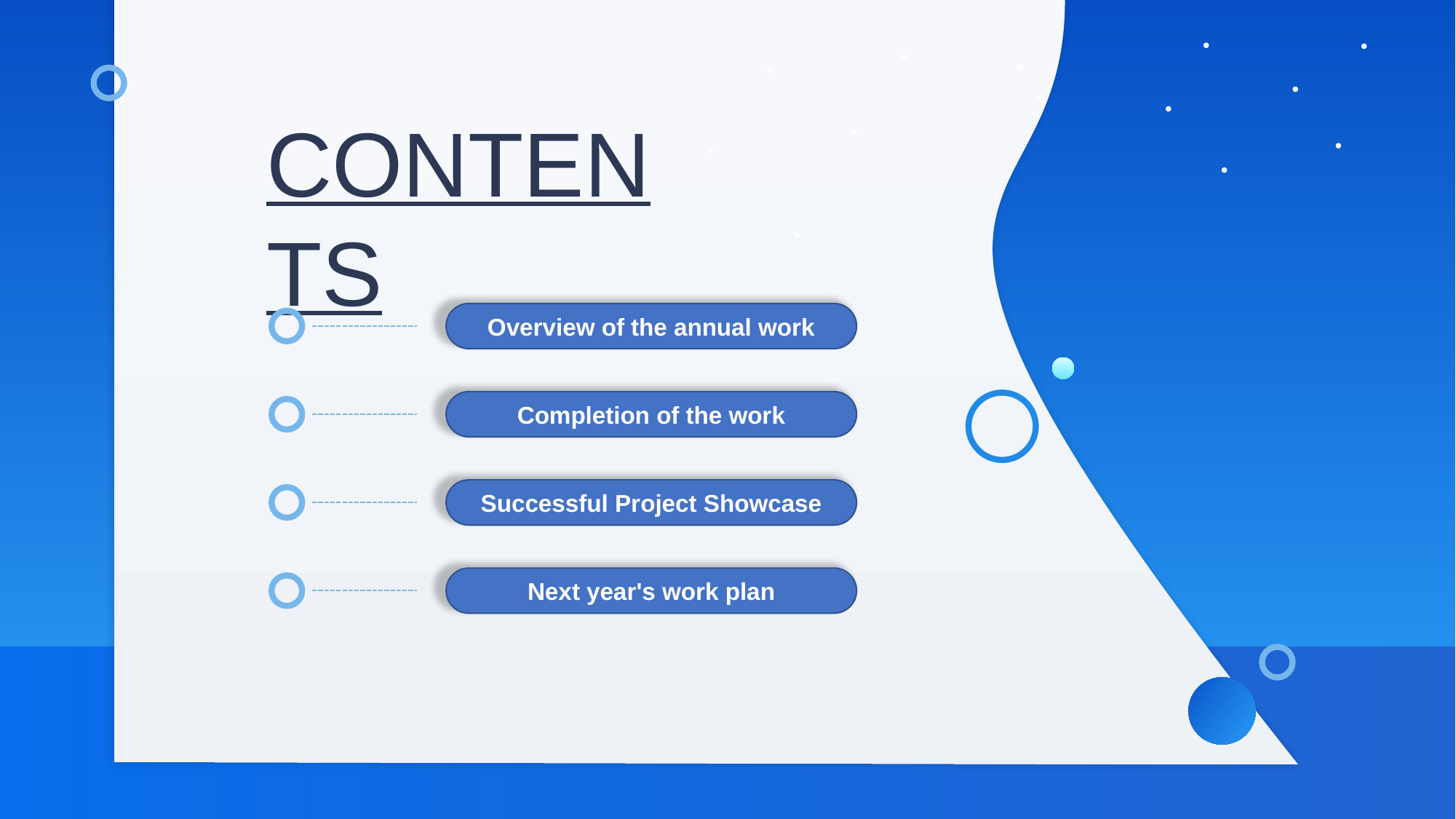

CONTENTS

Overview of the annual work

Completion of the work

Successful Project Showcase

Next year's work plan